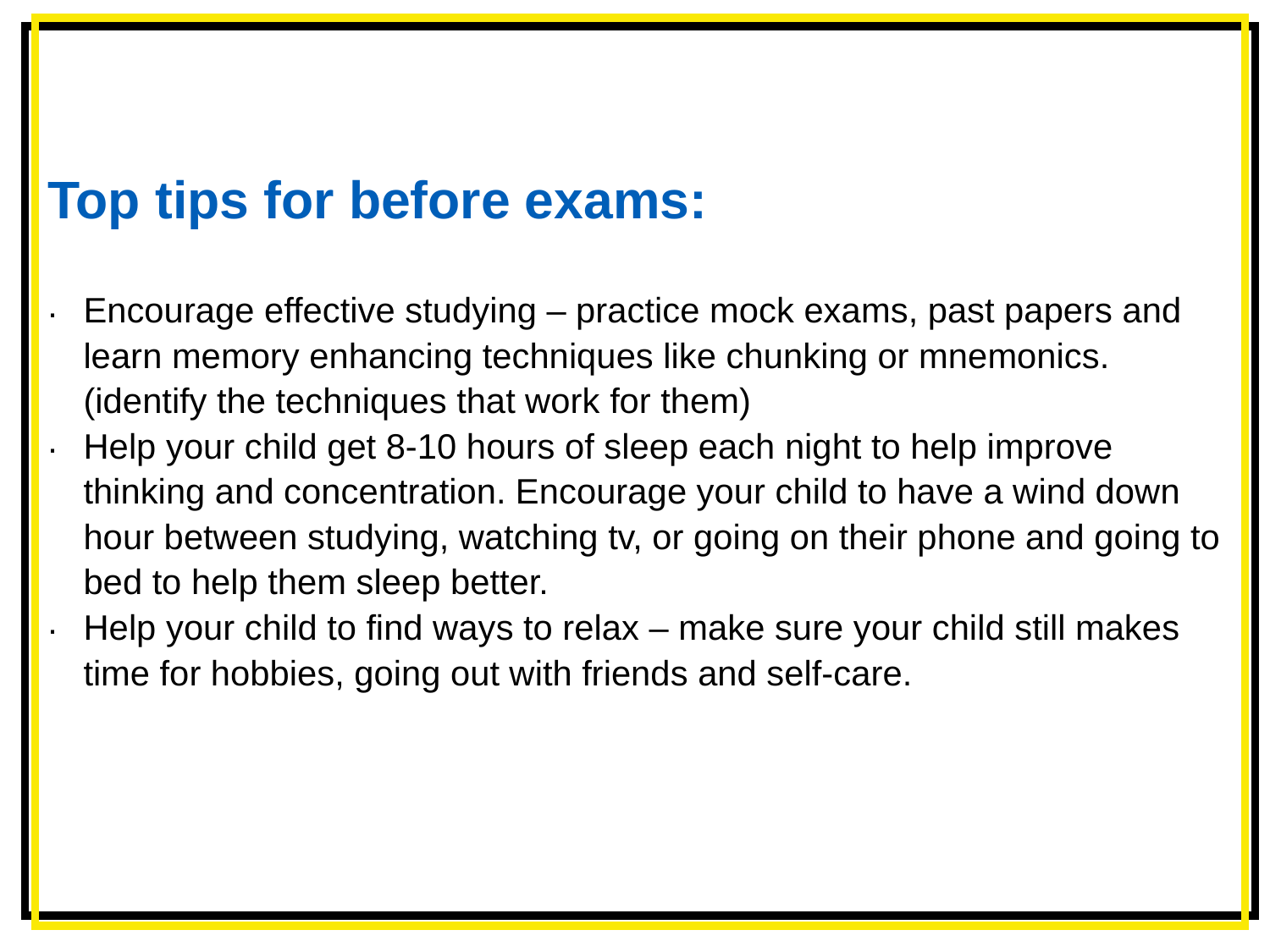

Top tips for before exams:

Encourage effective studying – practice mock exams, past papers and learn memory enhancing techniques like chunking or mnemonics. (identify the techniques that work for them)
Help your child get 8-10 hours of sleep each night to help improve thinking and concentration. Encourage your child to have a wind down hour between studying, watching tv, or going on their phone and going to bed to help them sleep better.
Help your child to find ways to relax – make sure your child still makes time for hobbies, going out with friends and self-care.